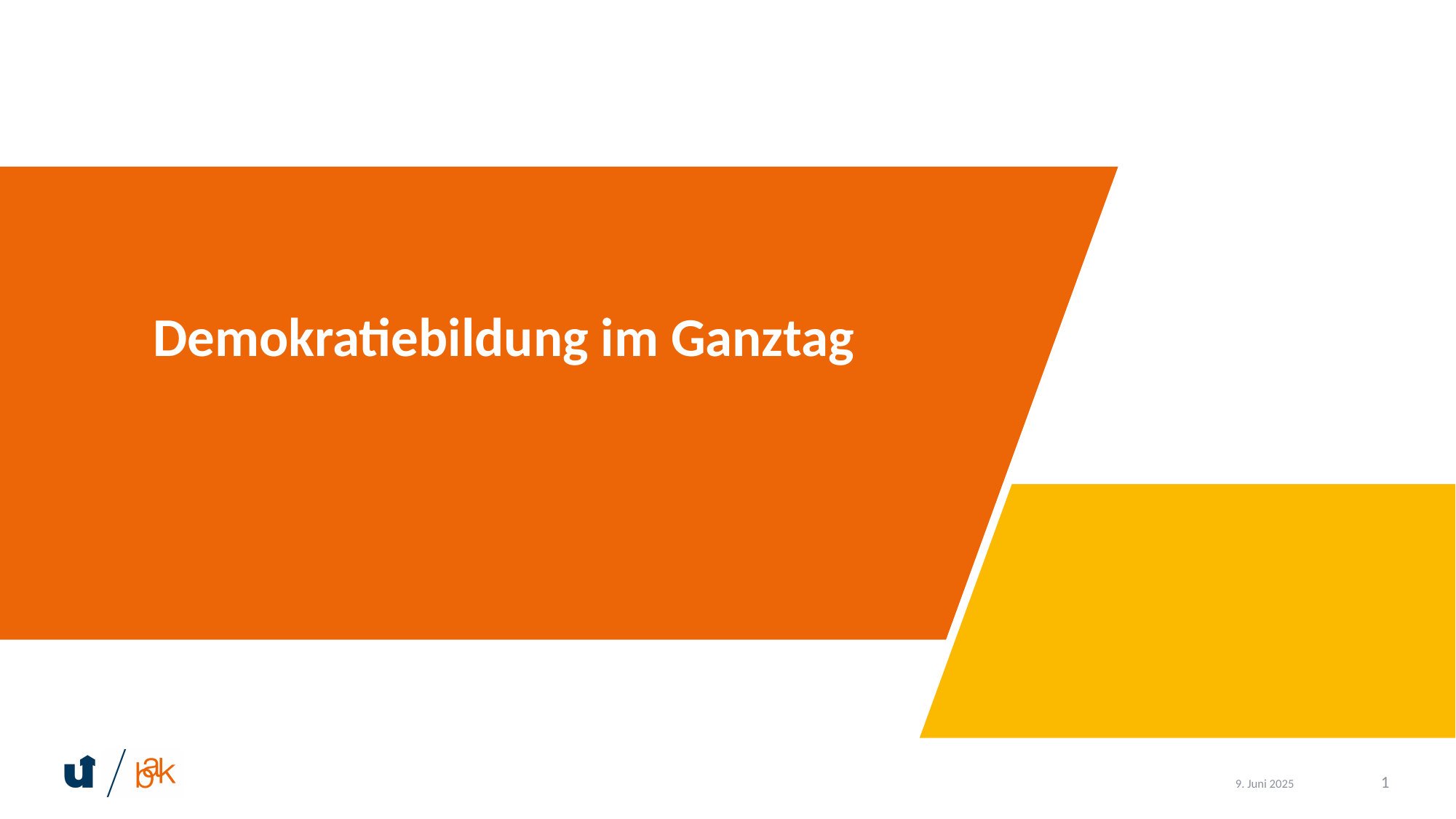

Demokratiebildung im Ganztag
1
9. Juni 2025